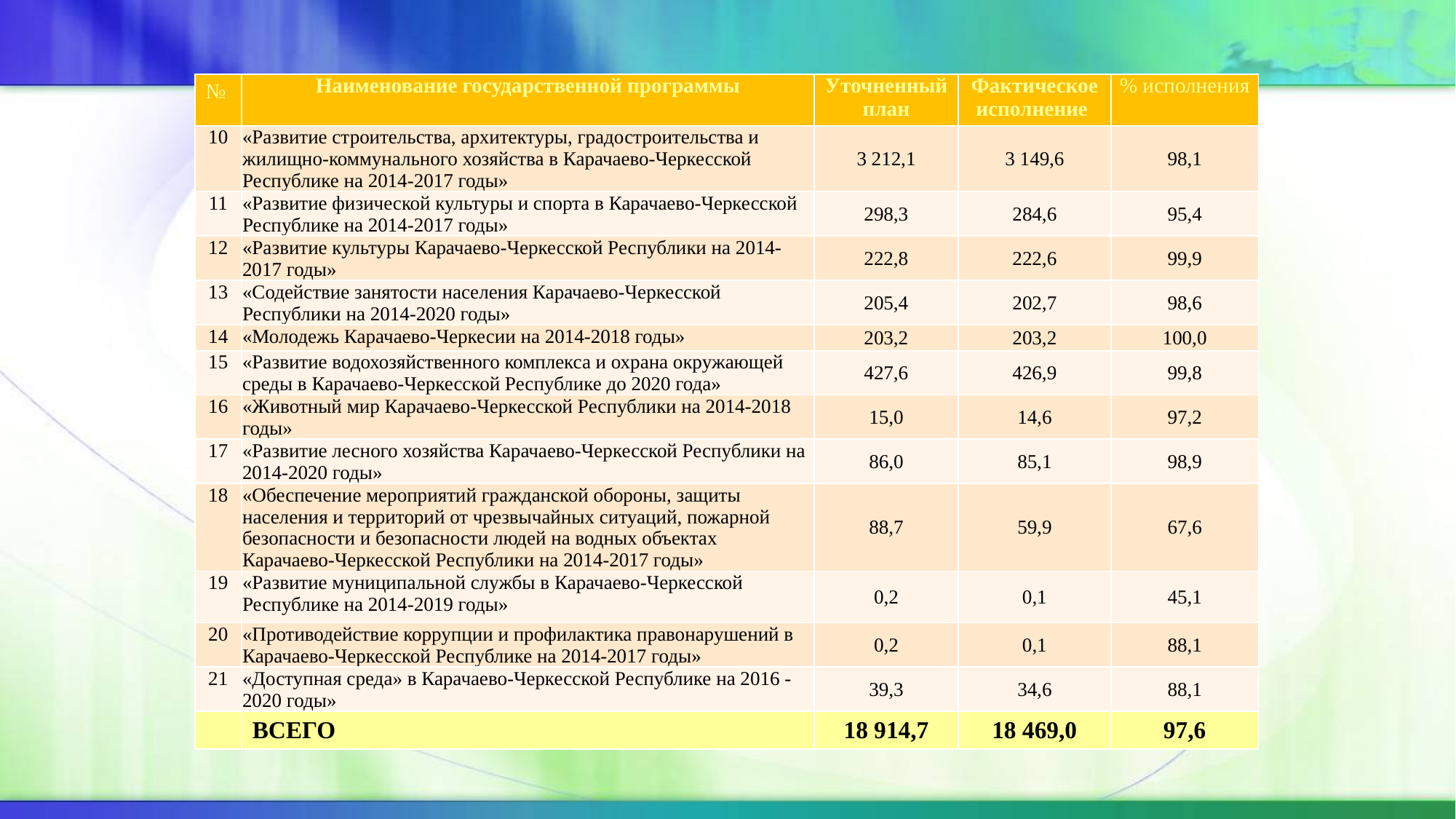

| № | Наименование государственной программы | Уточненный план | Фактическое исполнение | % исполнения |
| --- | --- | --- | --- | --- |
| 10 | «Развитие строительства, архитектуры, градостроительства и жилищно-коммунального хозяйства в Карачаево-Черкесской Республике на 2014-2017 годы» | 3 212,1 | 3 149,6 | 98,1 |
| 11 | «Развитие физической культуры и спорта в Карачаево-Черкесской Республике на 2014-2017 годы» | 298,3 | 284,6 | 95,4 |
| 12 | «Развитие культуры Карачаево-Черкесской Республики на 2014-2017 годы» | 222,8 | 222,6 | 99,9 |
| 13 | «Содействие занятости населения Карачаево-Черкесской Республики на 2014-2020 годы» | 205,4 | 202,7 | 98,6 |
| 14 | «Молодежь Карачаево-Черкесии на 2014-2018 годы» | 203,2 | 203,2 | 100,0 |
| 15 | «Развитие водохозяйственного комплекса и охрана окружающей среды в Карачаево-Черкесской Республике до 2020 года» | 427,6 | 426,9 | 99,8 |
| 16 | «Животный мир Карачаево-Черкесской Республики на 2014-2018 годы» | 15,0 | 14,6 | 97,2 |
| 17 | «Развитие лесного хозяйства Карачаево-Черкесской Республики на 2014-2020 годы» | 86,0 | 85,1 | 98,9 |
| 18 | «Обеспечение мероприятий гражданской обороны, защиты населения и территорий от чрезвычайных ситуаций, пожарной безопасности и безопасности людей на водных объектах Карачаево-Черкесской Республики на 2014-2017 годы» | 88,7 | 59,9 | 67,6 |
| 19 | «Развитие муниципальной службы в Карачаево-Черкесской Республике на 2014-2019 годы» | 0,2 | 0,1 | 45,1 |
| 20 | «Противодействие коррупции и профилактика правонарушений в Карачаево-Черкесской Республике на 2014-2017 годы» | 0,2 | 0,1 | 88,1 |
| 21 | «Доступная среда» в Карачаево-Черкесской Республике на 2016 - 2020 годы» | 39,3 | 34,6 | 88,1 |
|  | ВСЕГО | 18 914,7 | 18 469,0 | 97,6 |